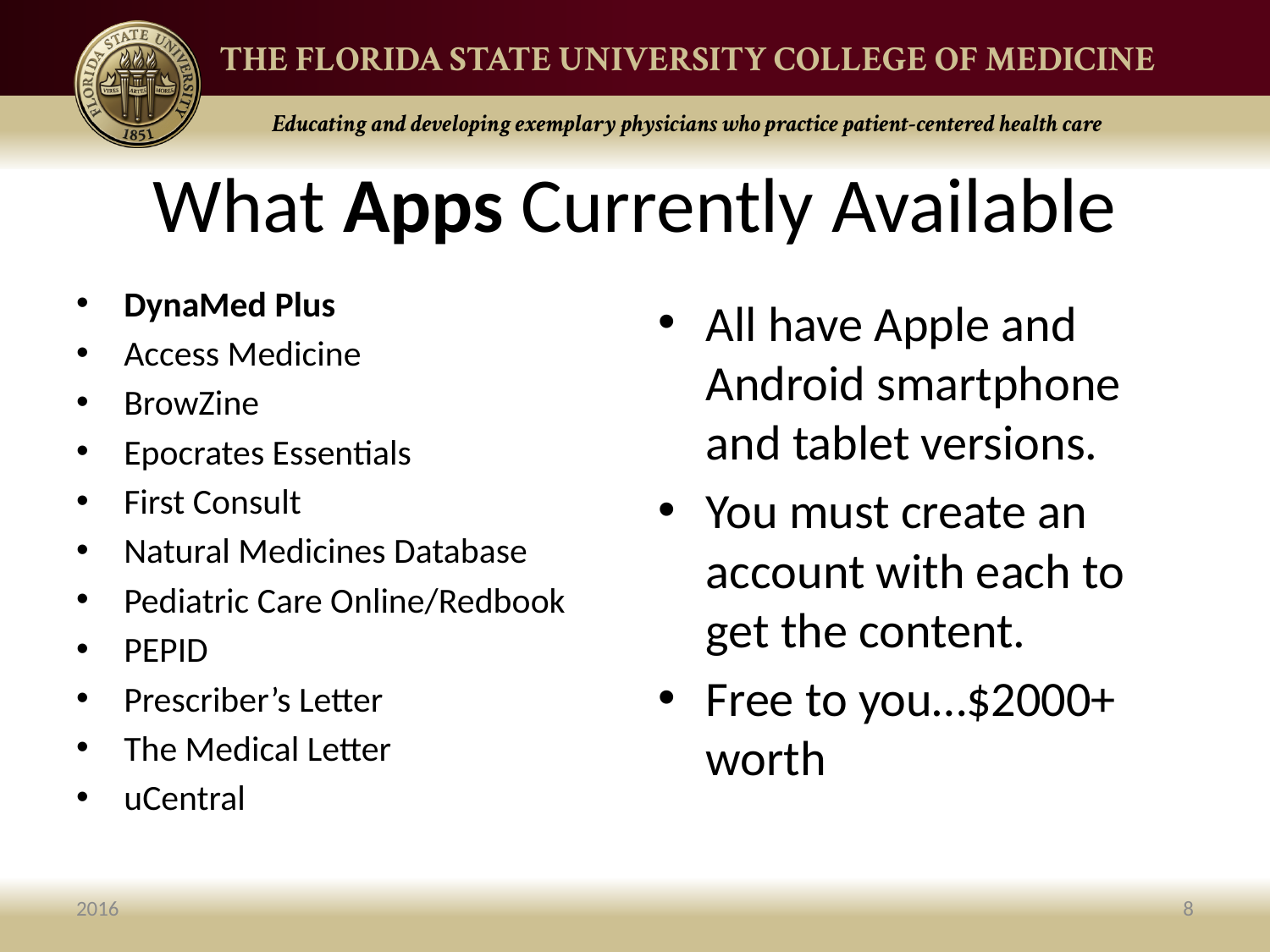

# What Apps Currently Available
DynaMed Plus
Access Medicine
BrowZine
Epocrates Essentials
First Consult
Natural Medicines Database
Pediatric Care Online/Redbook
PEPID
Prescriber’s Letter
The Medical Letter
uCentral

All have Apple and Android smartphone and tablet versions.
You must create an account with each to get the content.
Free to you…$2000+ worth

2016
8